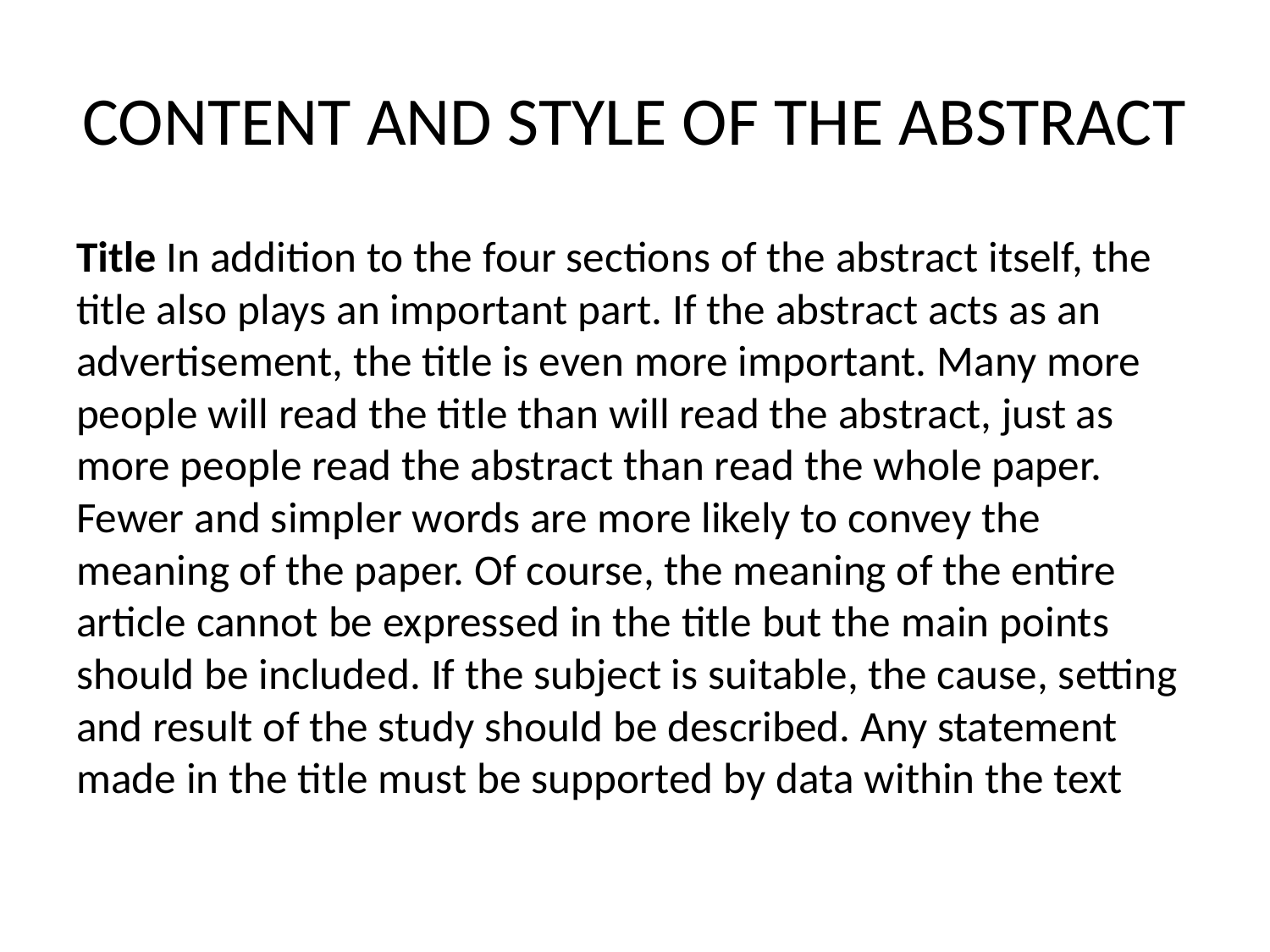

# CONTENT AND STYLE OF THE ABSTRACT
Title In addition to the four sections of the abstract itself, the title also plays an important part. If the abstract acts as an advertisement, the title is even more important. Many more people will read the title than will read the abstract, just as more people read the abstract than read the whole paper. Fewer and simpler words are more likely to convey the meaning of the paper. Of course, the meaning of the entire article cannot be expressed in the title but the main points should be included. If the subject is suitable, the cause, setting and result of the study should be described. Any statement made in the title must be supported by data within the text